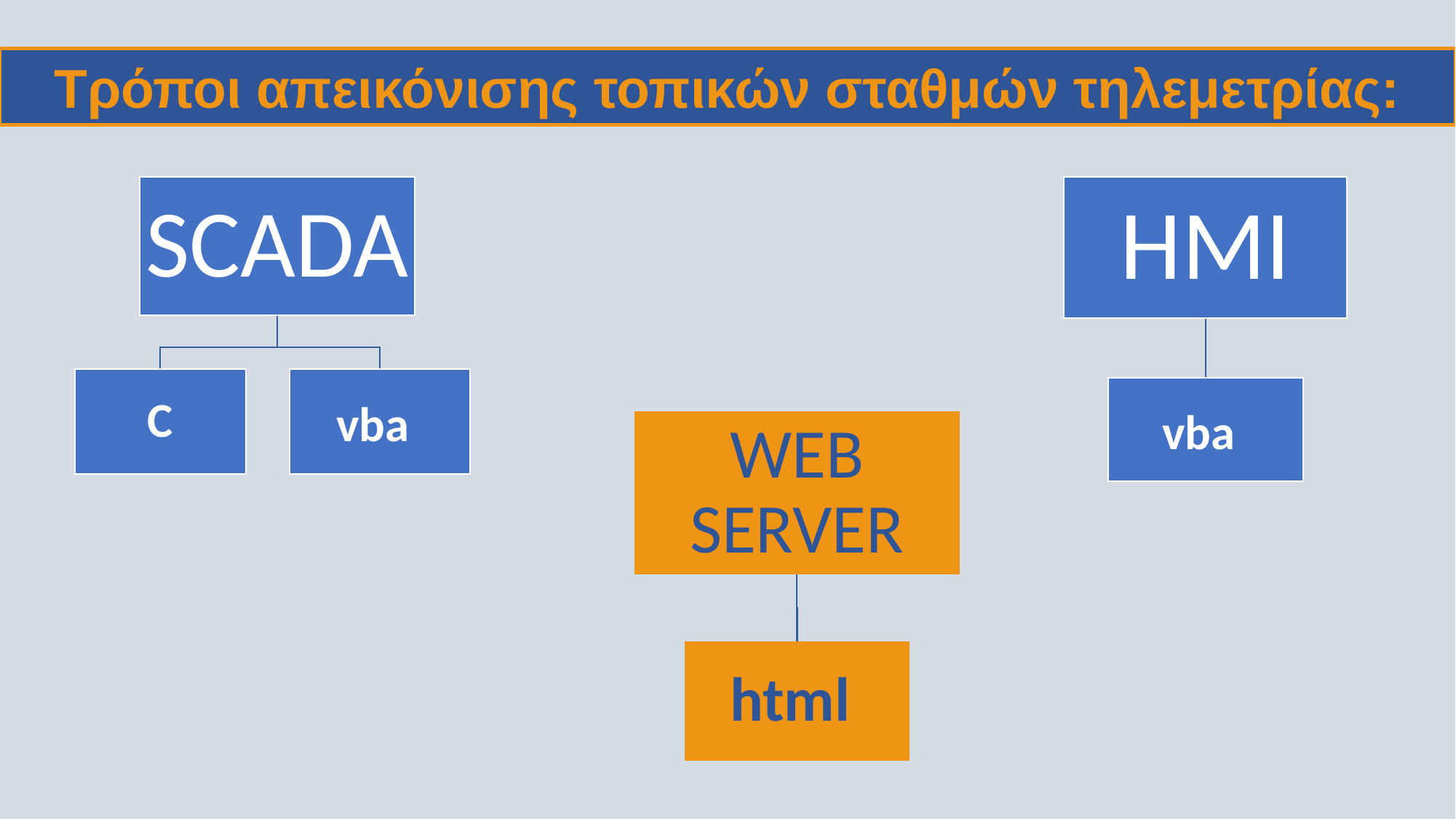

Τρόποι απεικόνισης τοπικών σταθμών τηλεμετρίας:
HMI
vba
SCADA
C
vba
WEB SERVER
html